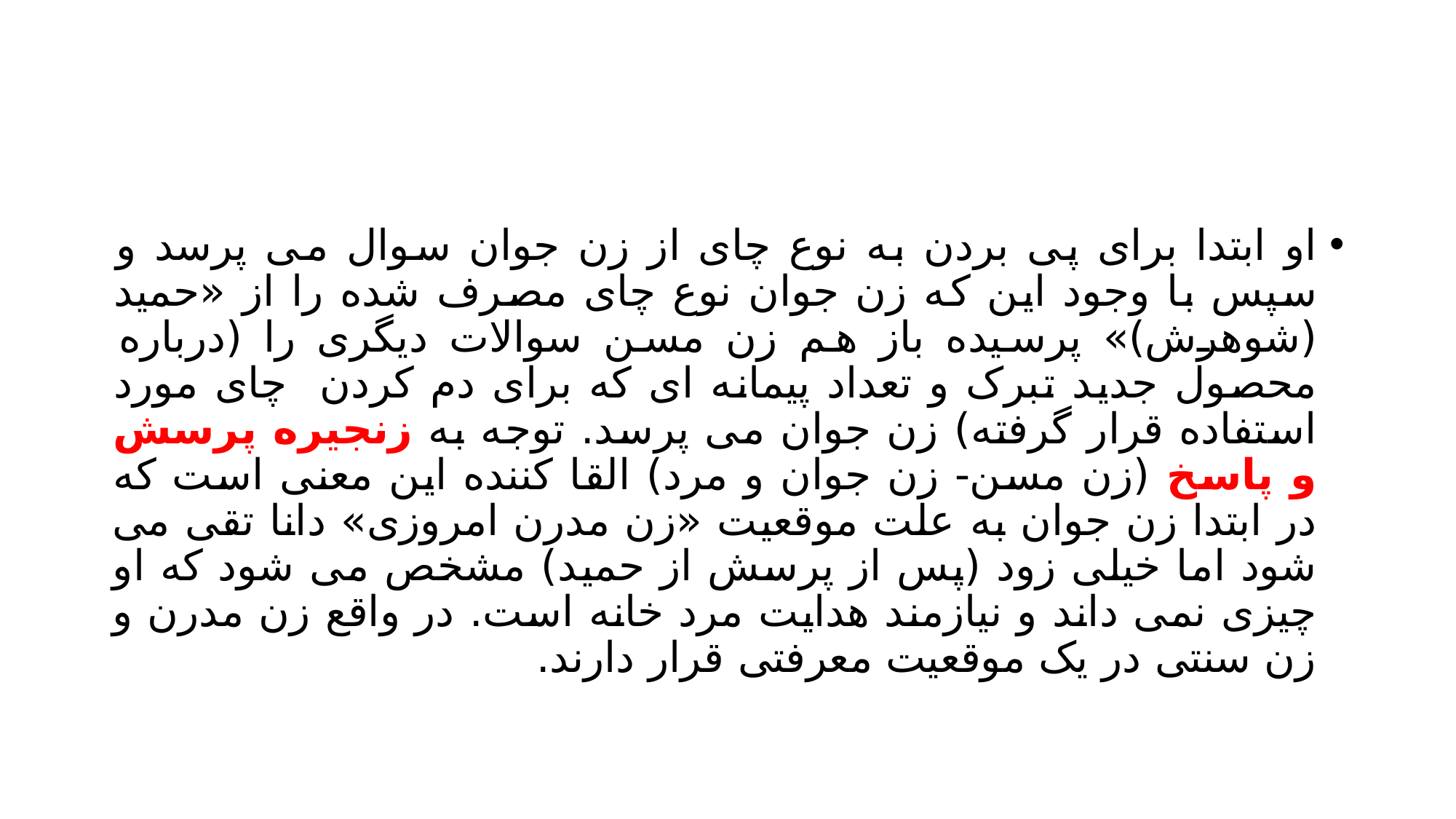

#
او ابتدا برای پی بردن به نوع چای از زن جوان سوال می پرسد و سپس با وجود این که زن جوان نوع چای مصرف شده را از «حمید (شوهرش)» پرسیده باز هم زن مسن سوالات دیگری را (درباره محصول جدید تبرک و تعداد پیمانه ای که برای دم کردن  چای مورد استفاده قرار گرفته) زن جوان می پرسد. توجه به زنجیره پرسش و پاسخ (زن مسن- زن جوان و مرد) القا کننده این معنی است که در ابتدا زن جوان به علت موقعیت «زن مدرن امروزی» دانا تقی می شود اما خیلی زود (پس از پرسش از حمید) مشخص می شود که او چیزی نمی داند و نیازمند هدایت مرد خانه است. در واقع زن مدرن و زن سنتی در یک موقعیت معرفتی قرار دارند.